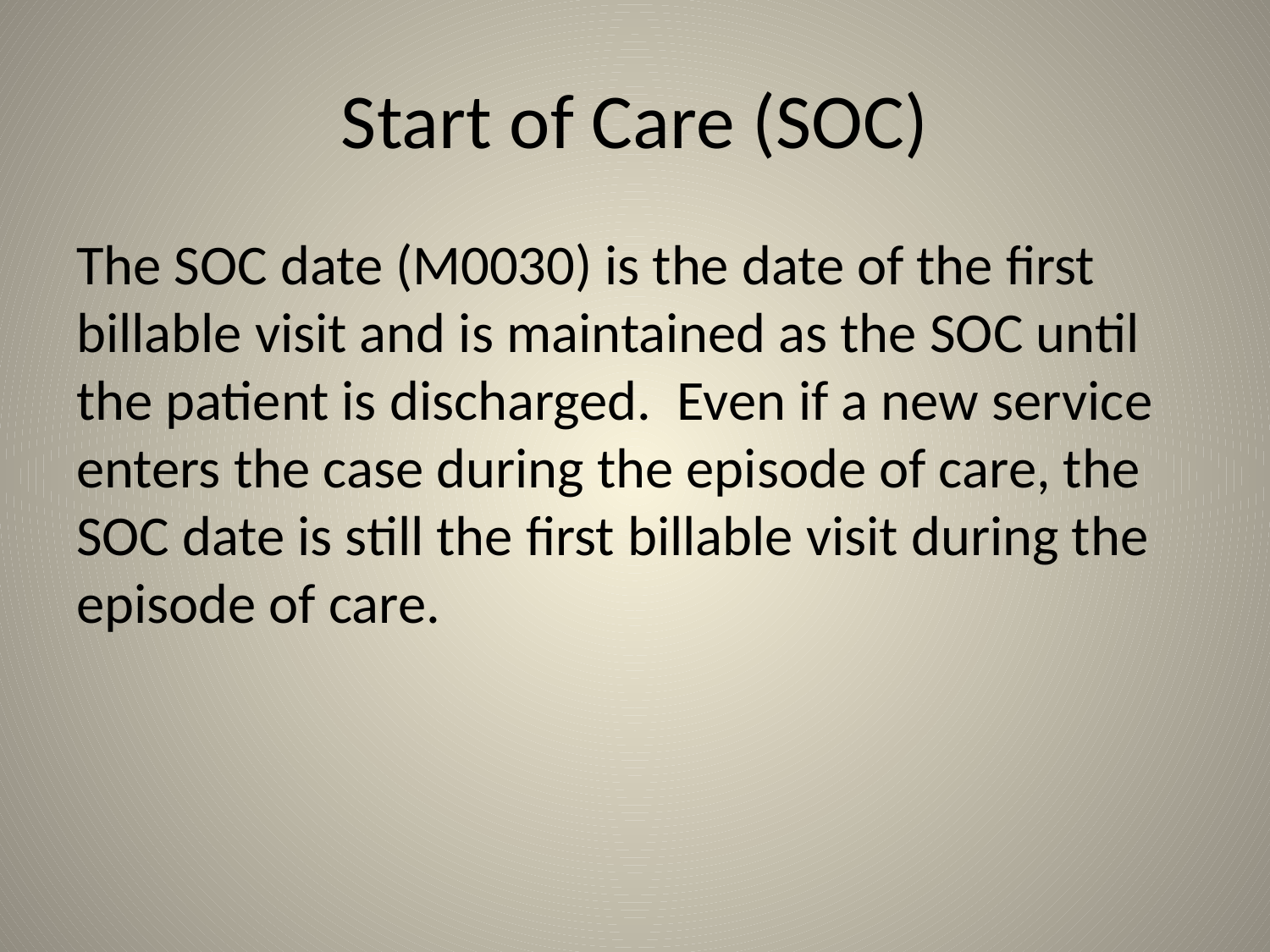

# Start of Care (SOC)
The SOC date (M0030) is the date of the first billable visit and is maintained as the SOC until the patient is discharged.  Even if a new service enters the case during the episode of care, the SOC date is still the first billable visit during the episode of care.